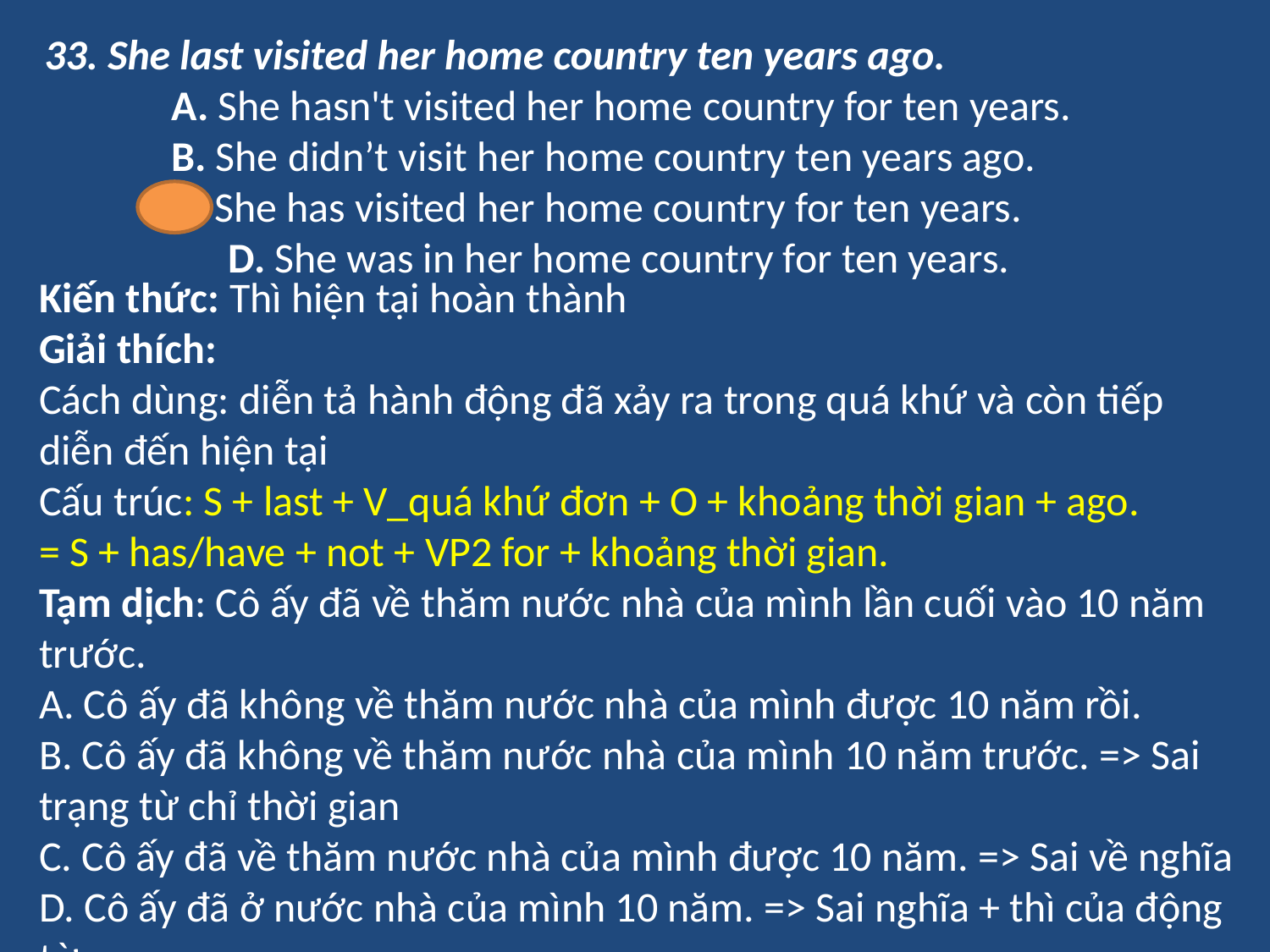

33. She last visited her home country ten years ago.
	A. She hasn't visited her home country for ten years.
	B. She didn’t visit her home country ten years ago.
	C. She has visited her home country for ten years.
	      D. She was in her home country for ten years.

Kiến thức: Thì hiện tại hoàn thành
Giải thích:
Cách dùng: diễn tả hành động đã xảy ra trong quá khứ và còn tiếp diễn đến hiện tại
Cấu trúc: S + last + V_quá khứ đơn + O + khoảng thời gian + ago.
= S + has/have + not + VP2 for + khoảng thời gian.
Tạm dịch: Cô ấy đã về thăm nước nhà của mình lần cuối vào 10 năm trước.
A. Cô ấy đã không về thăm nước nhà của mình được 10 năm rồi.
B. Cô ấy đã không về thăm nước nhà của mình 10 năm trước. => Sai trạng từ chỉ thời gian
C. Cô ấy đã về thăm nước nhà của mình được 10 năm. => Sai về nghĩa
D. Cô ấy đã ở nước nhà của mình 10 năm. => Sai nghĩa + thì của động từ